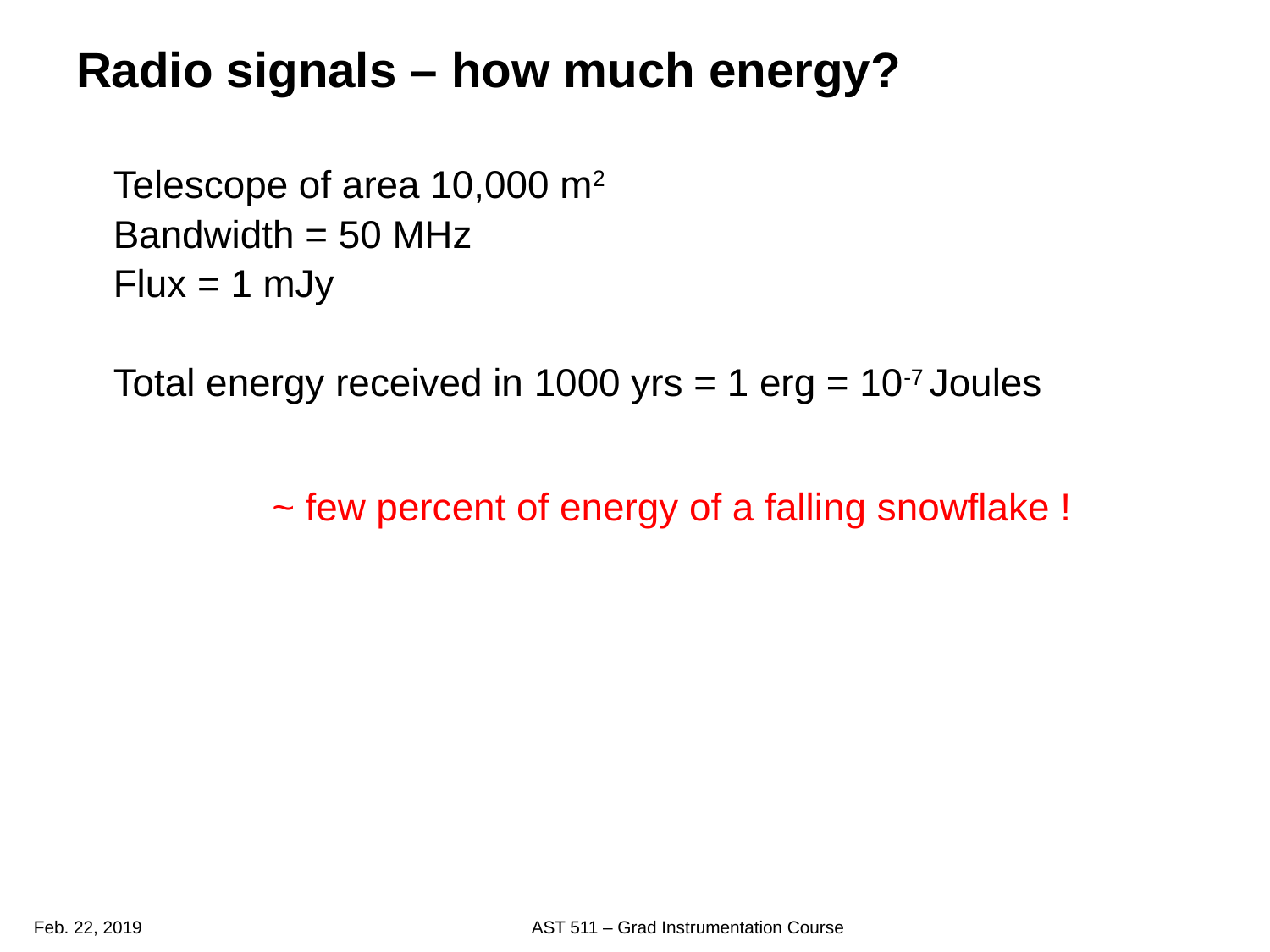

# Radio signals – how much energy?
Telescope of area 10,000 m2
Bandwidth = 50 MHz
Flux = 1 mJy

Total energy received in 1000 yrs = 1 erg = 10-7 Joules

~ few percent of energy of a falling snowflake !
Feb. 22, 2019
AST 511 – Grad Instrumentation Course